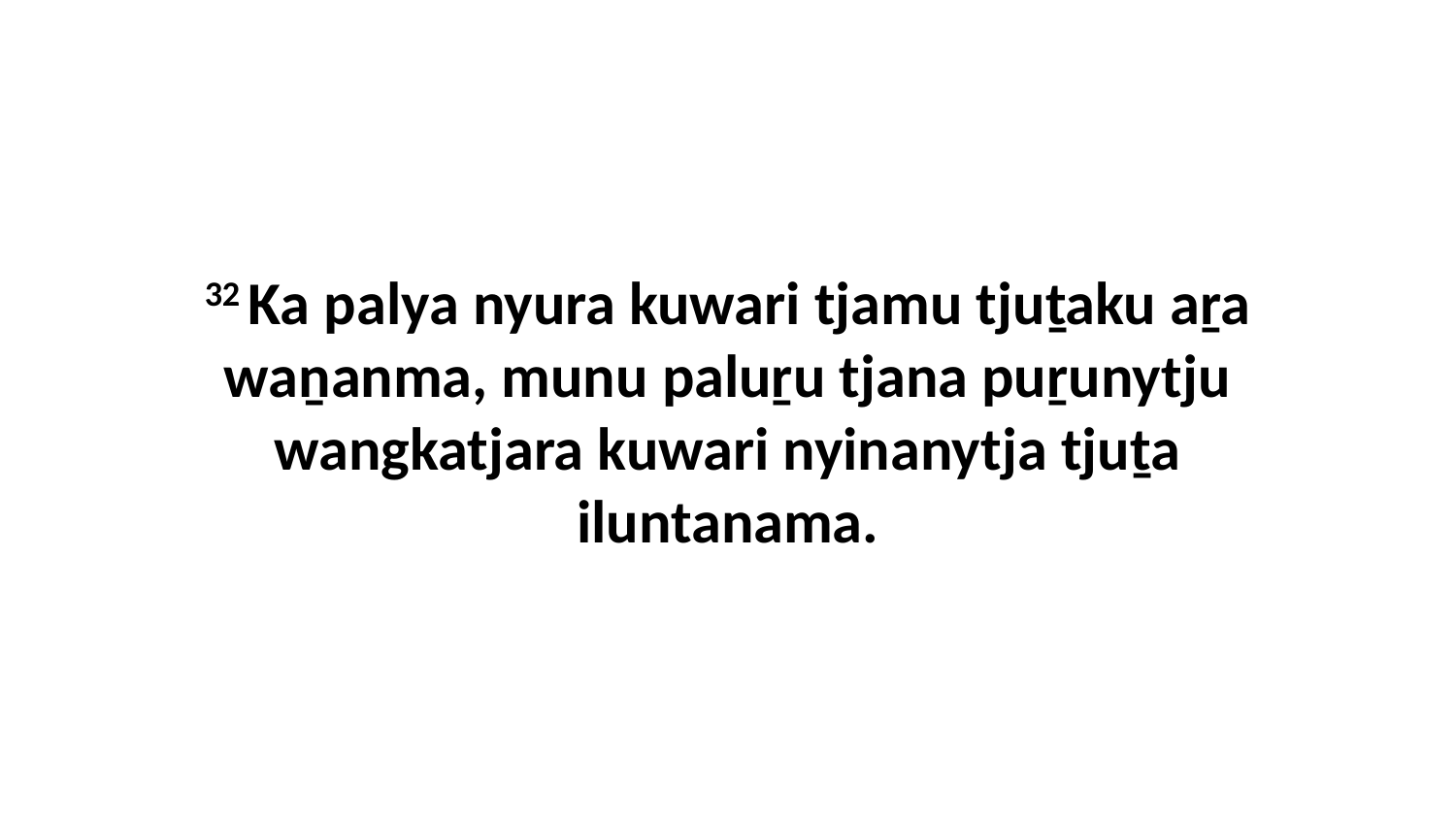

32 Ka palya nyura kuwari tjamu tjuṯaku aṟa waṉanma, munu paluṟu tjana puṟunytju wangkatjara kuwari nyinanytja tjuṯa iluntanama.